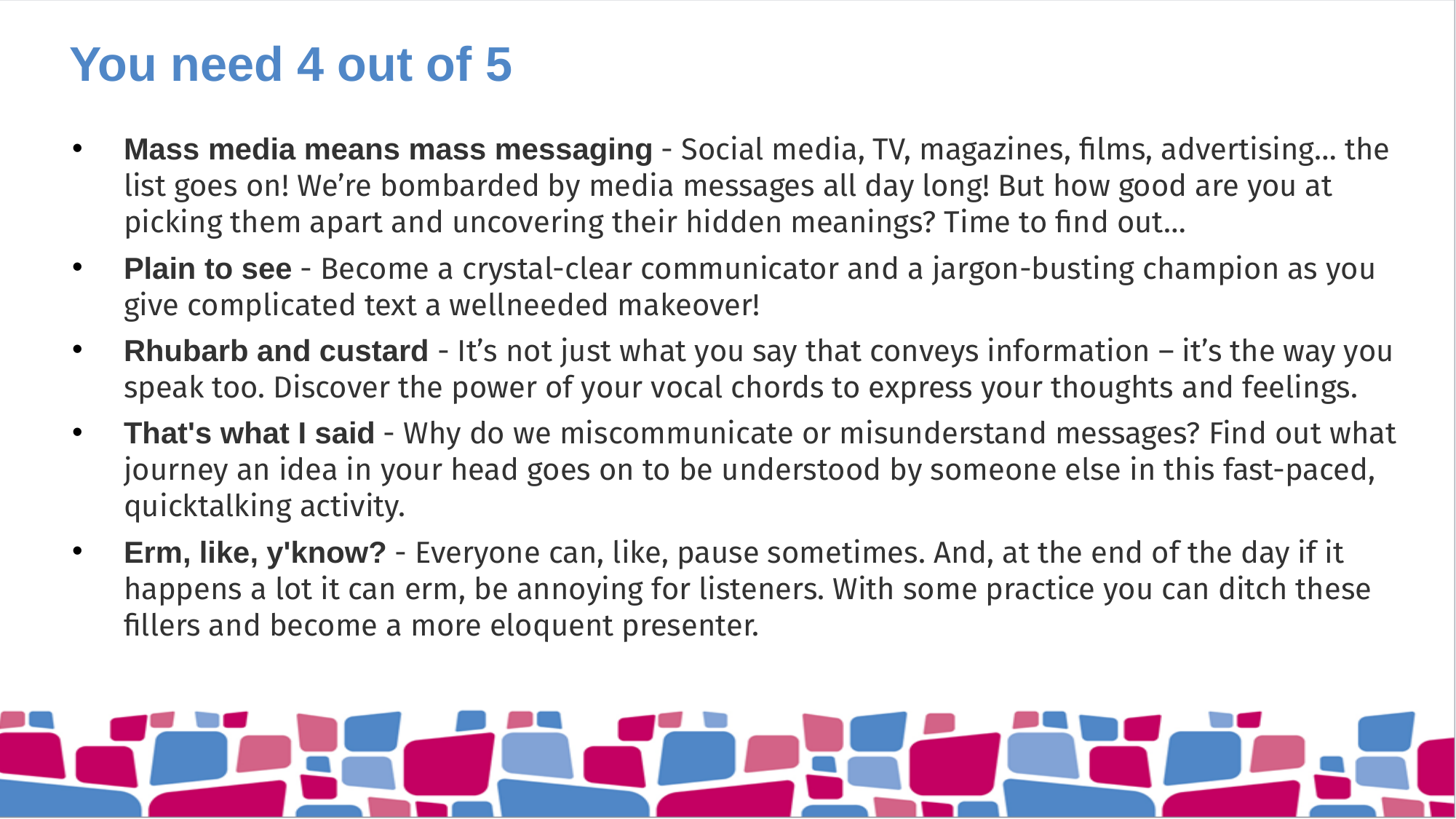

# You need 4 out of 5
Mass media means mass messaging - Social media, TV, magazines, films, advertising… the list goes on! We’re bombarded by media messages all day long! But how good are you at picking them apart and uncovering their hidden meanings? Time to find out…
Plain to see - Become a crystal-clear communicator and a jargon-busting champion as you give complicated text a wellneeded makeover!
Rhubarb and custard - It’s not just what you say that conveys information – it’s the way you speak too. Discover the power of your vocal chords to express your thoughts and feelings.
That's what I said - Why do we miscommunicate or misunderstand messages? Find out what journey an idea in your head goes on to be understood by someone else in this fast-paced, quicktalking activity.
Erm, like, y'know? - Everyone can, like, pause sometimes. And, at the end of the day if it happens a lot it can erm, be annoying for listeners. With some practice you can ditch these fillers and become a more eloquent presenter.